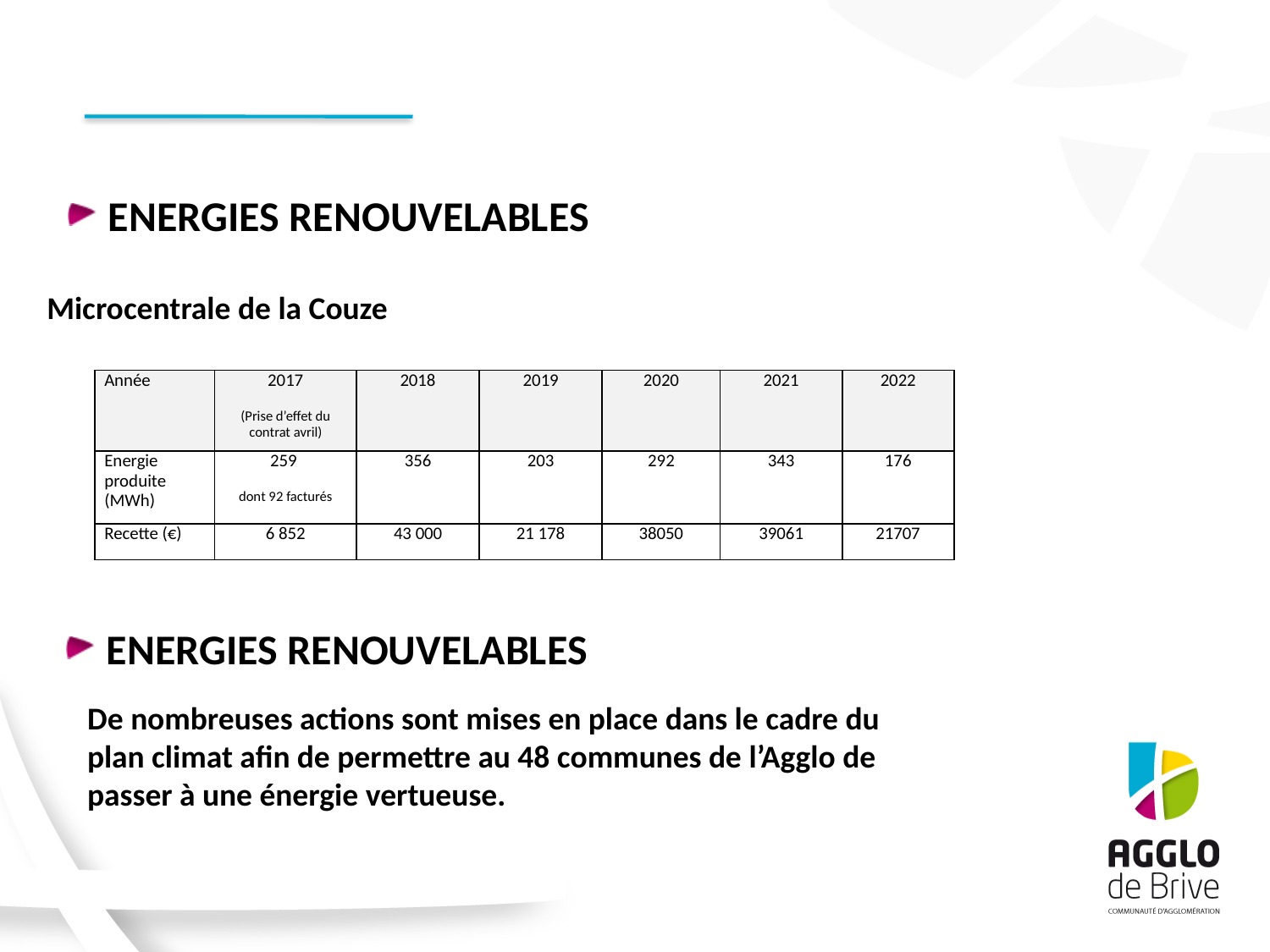

Energies renouvelables
Microcentrale de la Couze
| Année | 2017 (Prise d’effet du contrat avril) | 2018 | 2019 | 2020 | 2021 | 2022 |
| --- | --- | --- | --- | --- | --- | --- |
| Energie produite (MWh) | 259 dont 92 facturés | 356 | 203 | 292 | 343 | 176 |
| Recette (€) | 6 852 | 43 000 | 21 178 | 38050 | 39061 | 21707 |
Energies renouvelables
De nombreuses actions sont mises en place dans le cadre du plan climat afin de permettre au 48 communes de l’Agglo de passer à une énergie vertueuse.